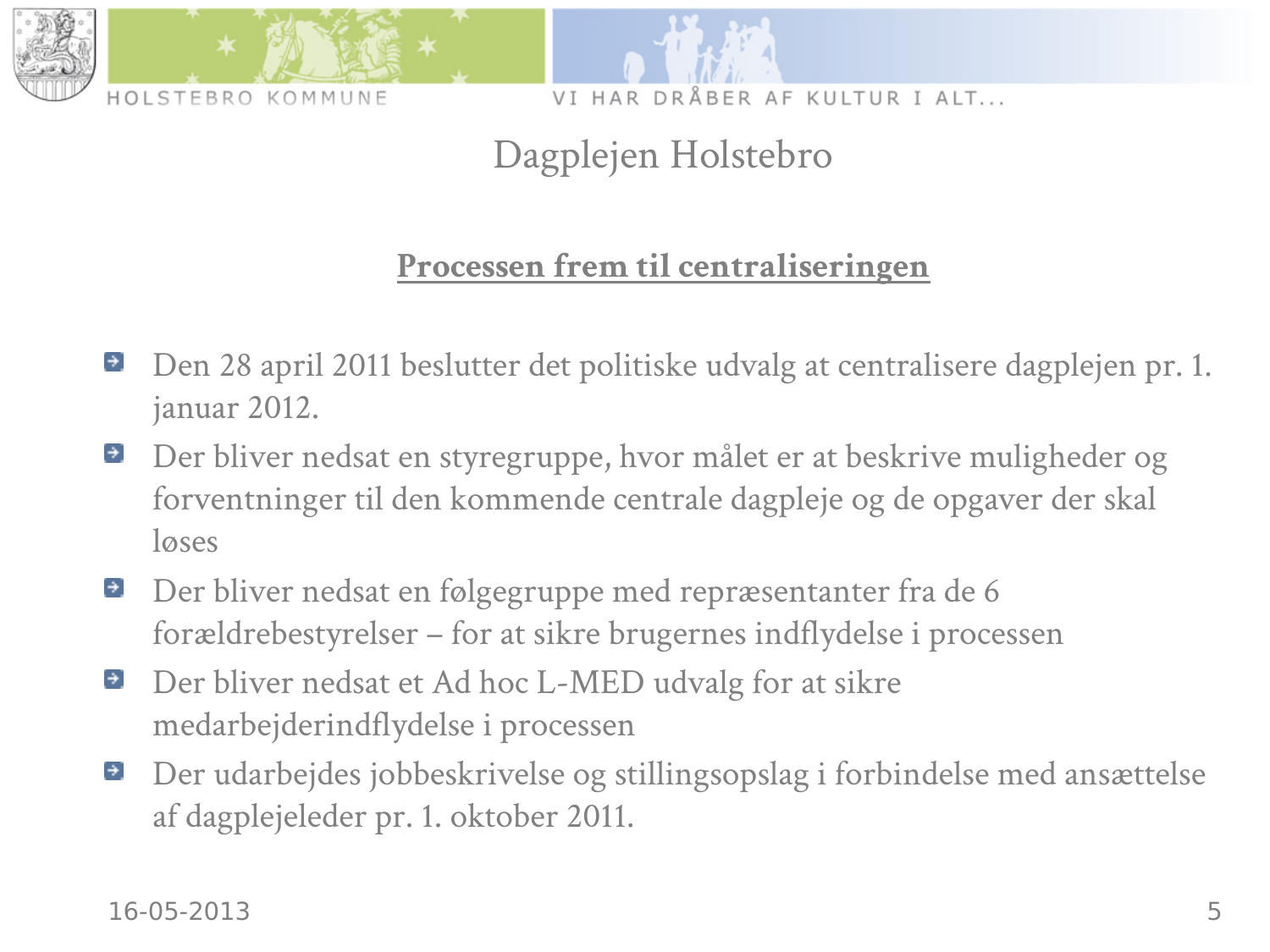

# Dagplejen Holstebro

Processen frem til centraliseringen

Den 28 april 2011 beslutter det politiske udvalg at centralisere dagplejen pr. 1. januar 2012.
Der bliver nedsat en styregruppe, hvor målet er at beskrive muligheder og forventninger til den kommende centrale dagpleje og de opgaver der skal løses
Der bliver nedsat en følgegruppe med repræsentanter fra de 6 forældrebestyrelser – for at sikre brugernes indflydelse i processen
Der bliver nedsat et Ad hoc L-MED udvalg for at sikre medarbejderindflydelse i processen
Der udarbejdes jobbeskrivelse og stillingsopslag i forbindelse med ansættelse af dagplejeleder pr. 1. oktober 2011.

16-05-2013
5